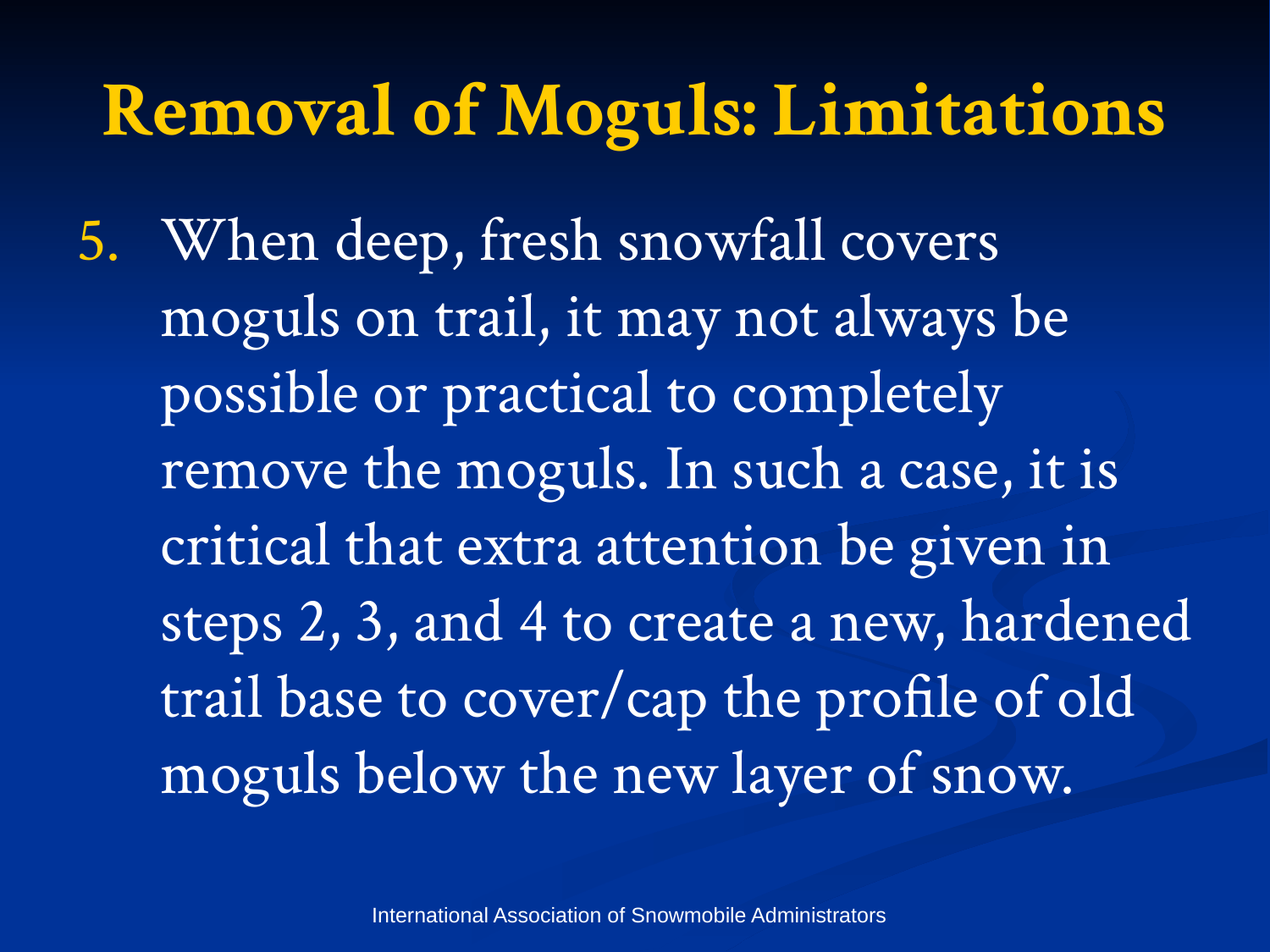

# Removal of Moguls: Limitations
When deep, fresh snowfall covers moguls on trail, it may not always be possible or practical to completely remove the moguls. In such a case, it is critical that extra attention be given in steps 2, 3, and 4 to create a new, hardened trail base to cover/cap the profile of old moguls below the new layer of snow.
International Association of Snowmobile Administrators